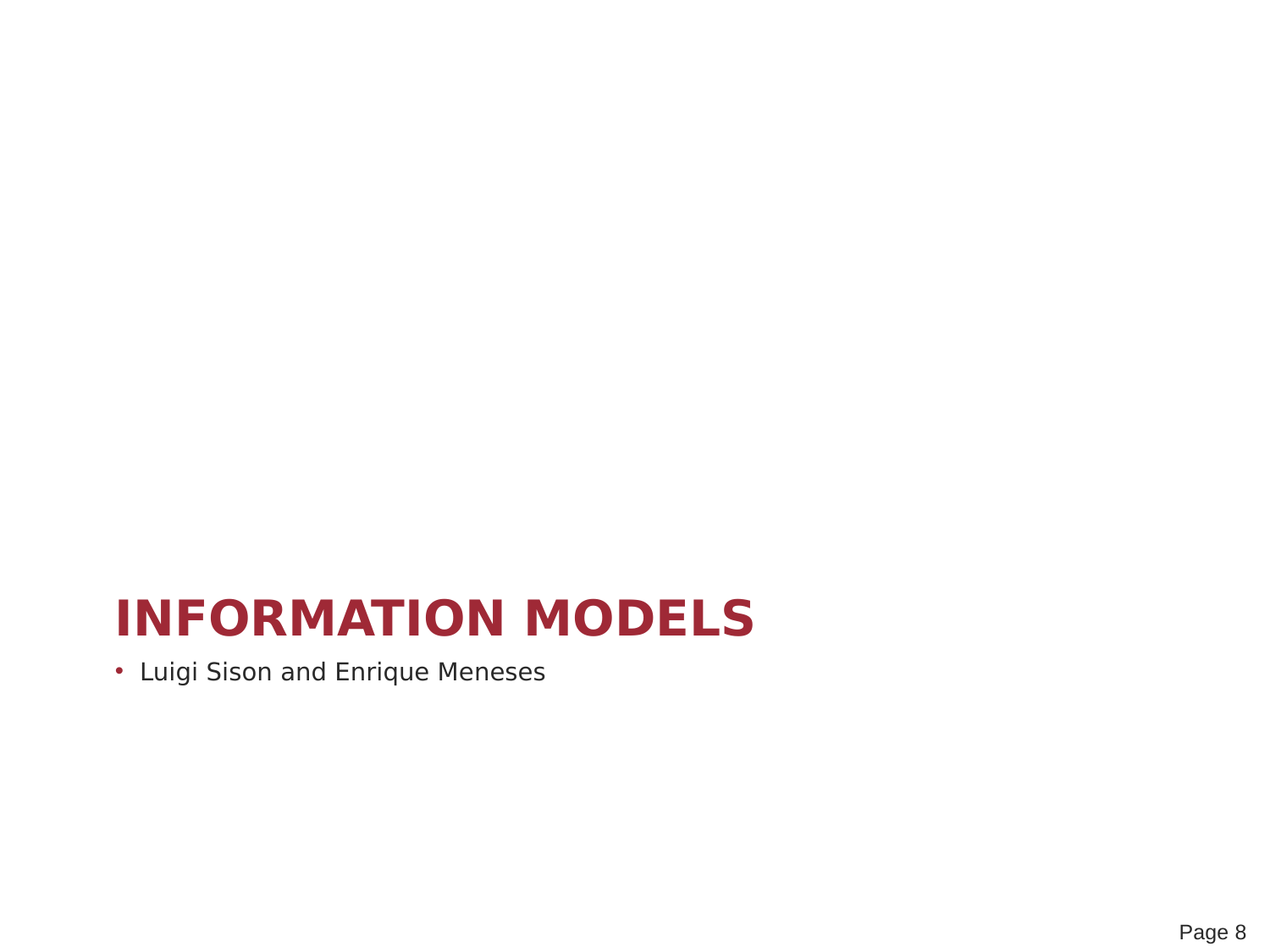

# Information Models
Luigi Sison and Enrique Meneses